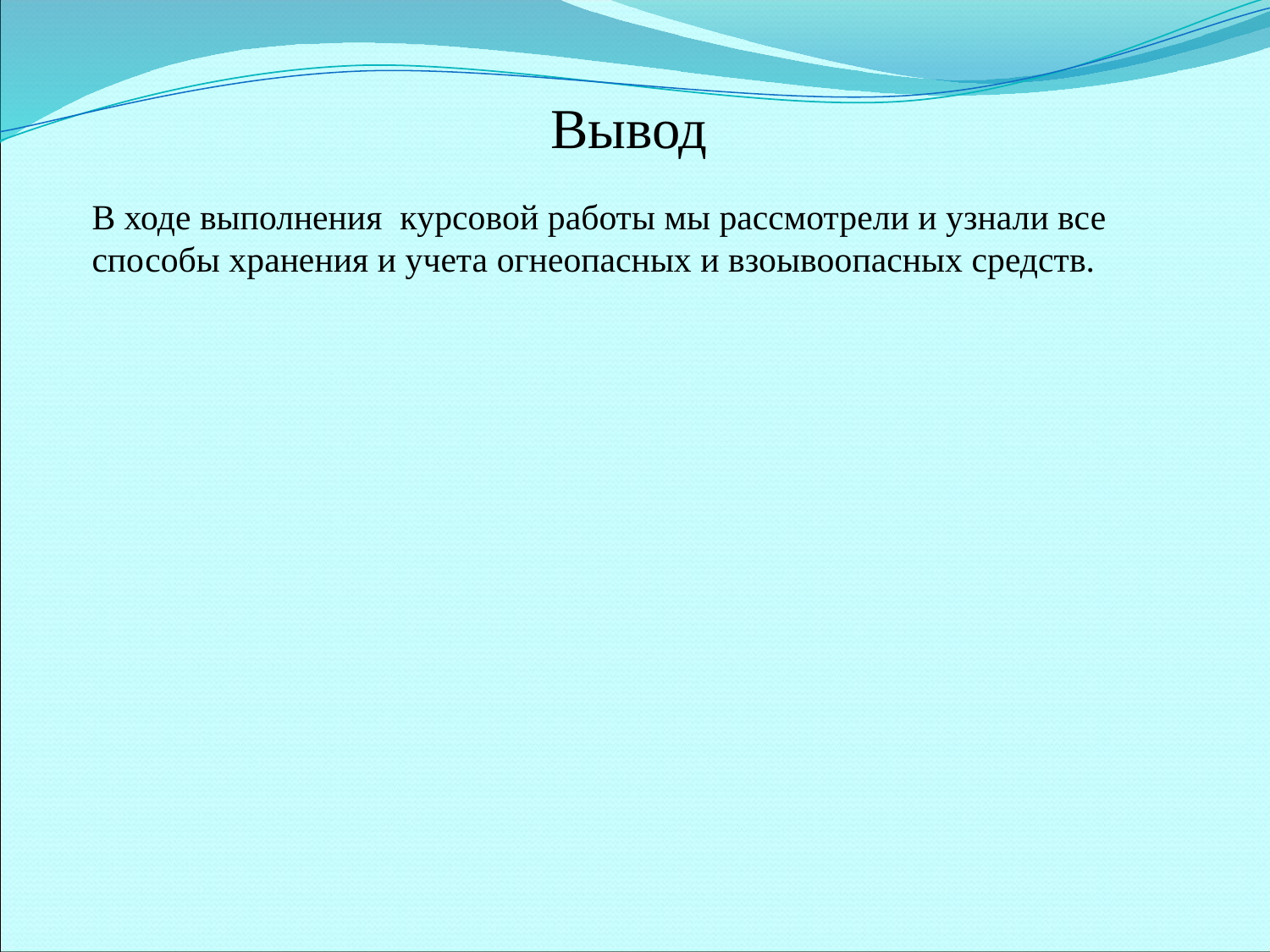

Вывод
В ходе выполнения  курсовой работы мы рассмотрели и узнали все способы хранения и учета огнеопасных и взоывоопасных средств.